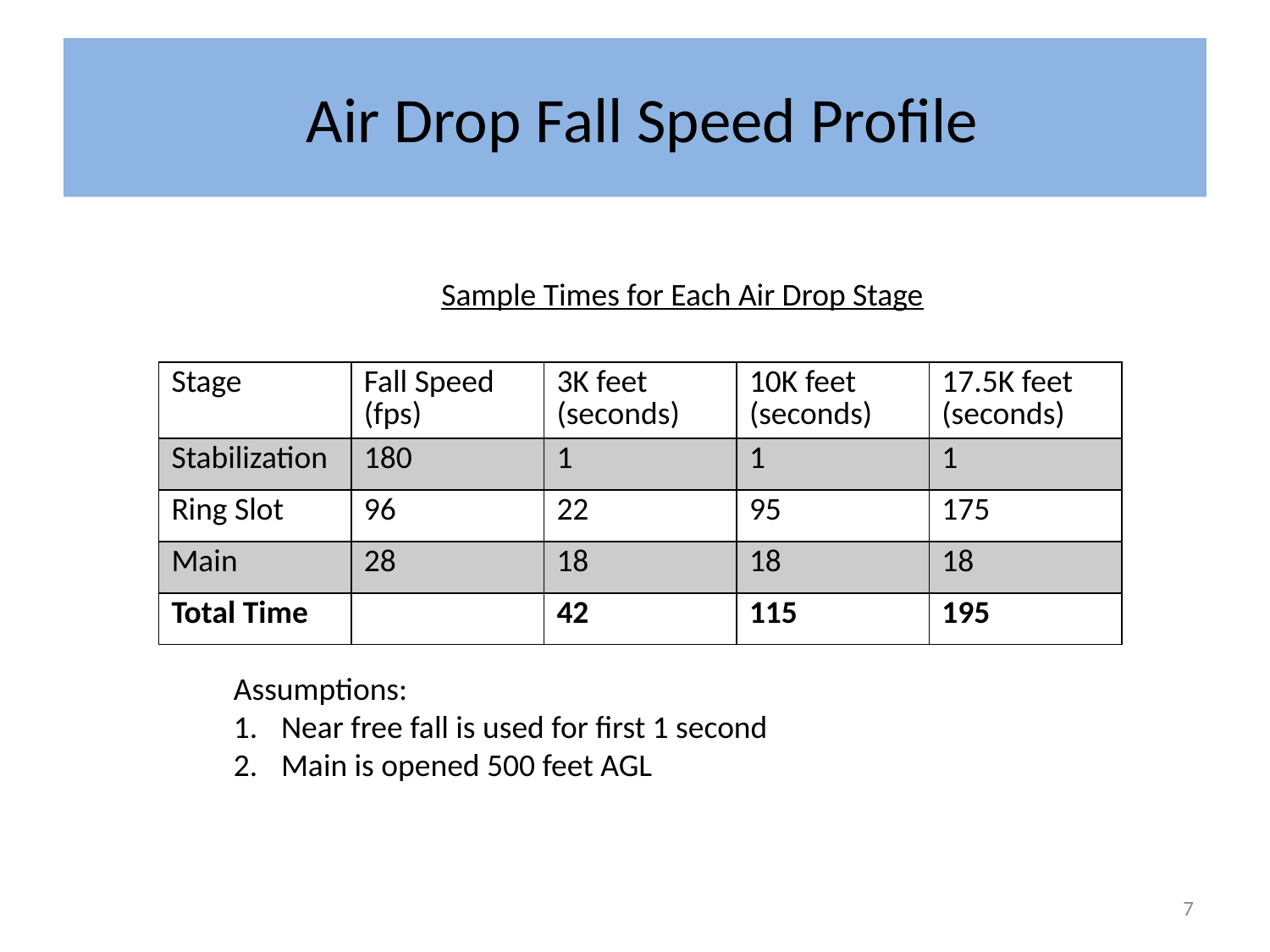

# Air Drop Fall Speed Profile
Sample Times for Each Air Drop Stage
| Stage | Fall Speed (fps) | 3K feet (seconds) | 10K feet (seconds) | 17.5K feet (seconds) |
| --- | --- | --- | --- | --- |
| Stabilization | 180 | 1 | 1 | 1 |
| Ring Slot | 96 | 22 | 95 | 175 |
| Main | 28 | 18 | 18 | 18 |
| Total Time |  | 42 | 115 | 195 |
Assumptions:
Near free fall is used for first 1 second
Main is opened 500 feet AGL
7